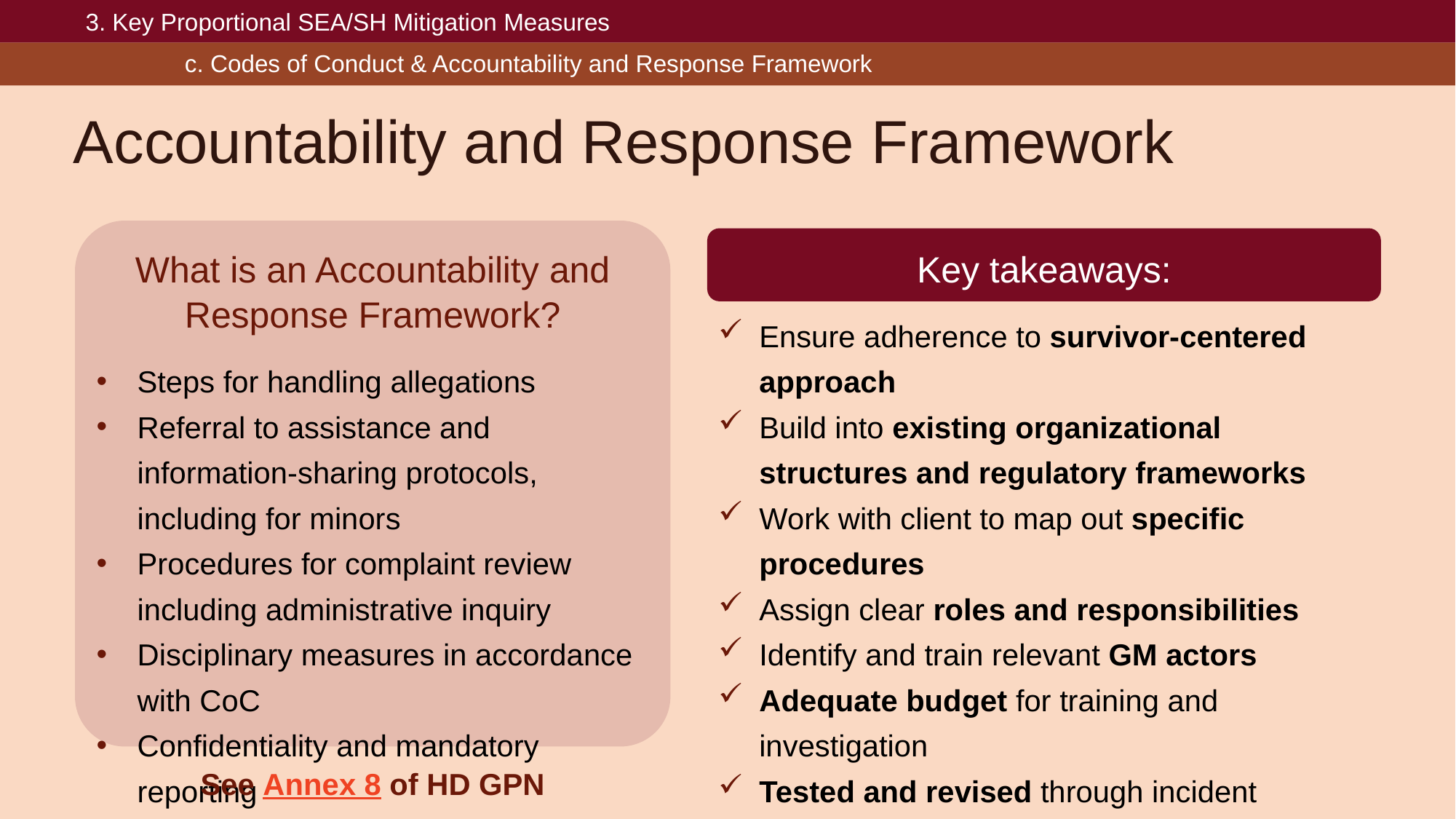

3. Key Proportional SEA/SH Mitigation Measures

c. Codes of Conduct & Accountability and Response Framework
Accountability and Response Framework

What is an Accountability and Response Framework?
Steps for handling allegations
Referral to assistance and information-sharing protocols, including for minors
Procedures for complaint review including administrative inquiry
Disciplinary measures in accordance with CoC
Confidentiality and mandatory reporting
Key takeaways:
Ensure adherence to survivor-centered approach
Build into existing organizational structures and regulatory frameworks
Work with client to map out specific procedures
Assign clear roles and responsibilities
Identify and train relevant GM actors
Adequate budget for training and investigation
Tested and revised through incident response
Reflected in OPS manual
See Annex 8 of HD GPN